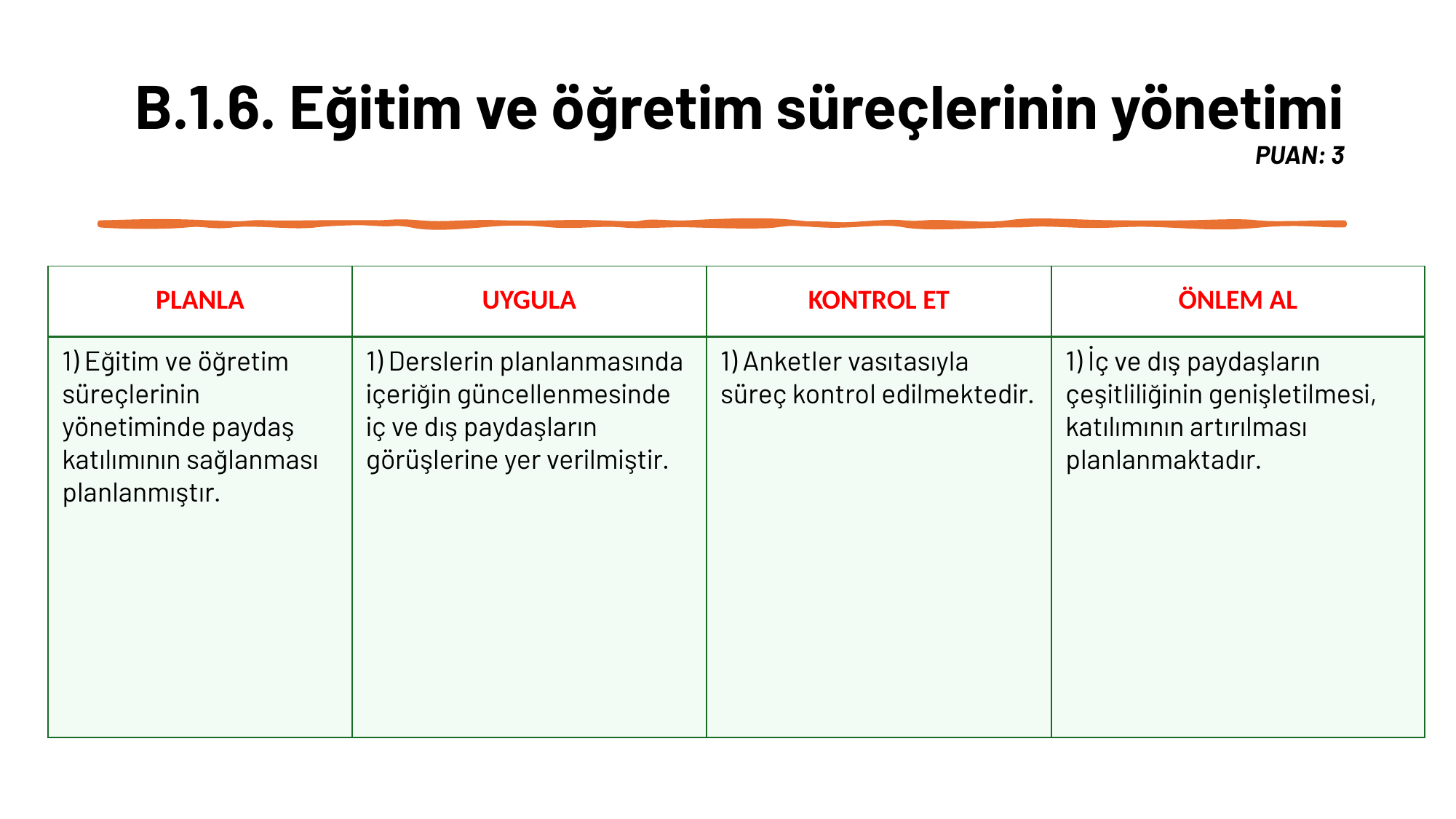

# B.1.6. Eğitim ve öğretim süreçlerinin yönetimi PUAN: 3

| PLANLA | UYGULA | KONTROL ET | ÖNLEM AL |
| --- | --- | --- | --- |
| 1) Eğitim ve öğretim süreçlerinin yönetiminde paydaş katılımının sağlanması planlanmıştır. | 1) Derslerin planlanmasında içeriğin güncellenmesinde iç ve dış paydaşların görüşlerine yer verilmiştir. | 1) Anketler vasıtasıyla süreç kontrol edilmektedir. | 1) İç ve dış paydaşların çeşitliliğinin genişletilmesi, katılımının artırılması planlanmaktadır. |